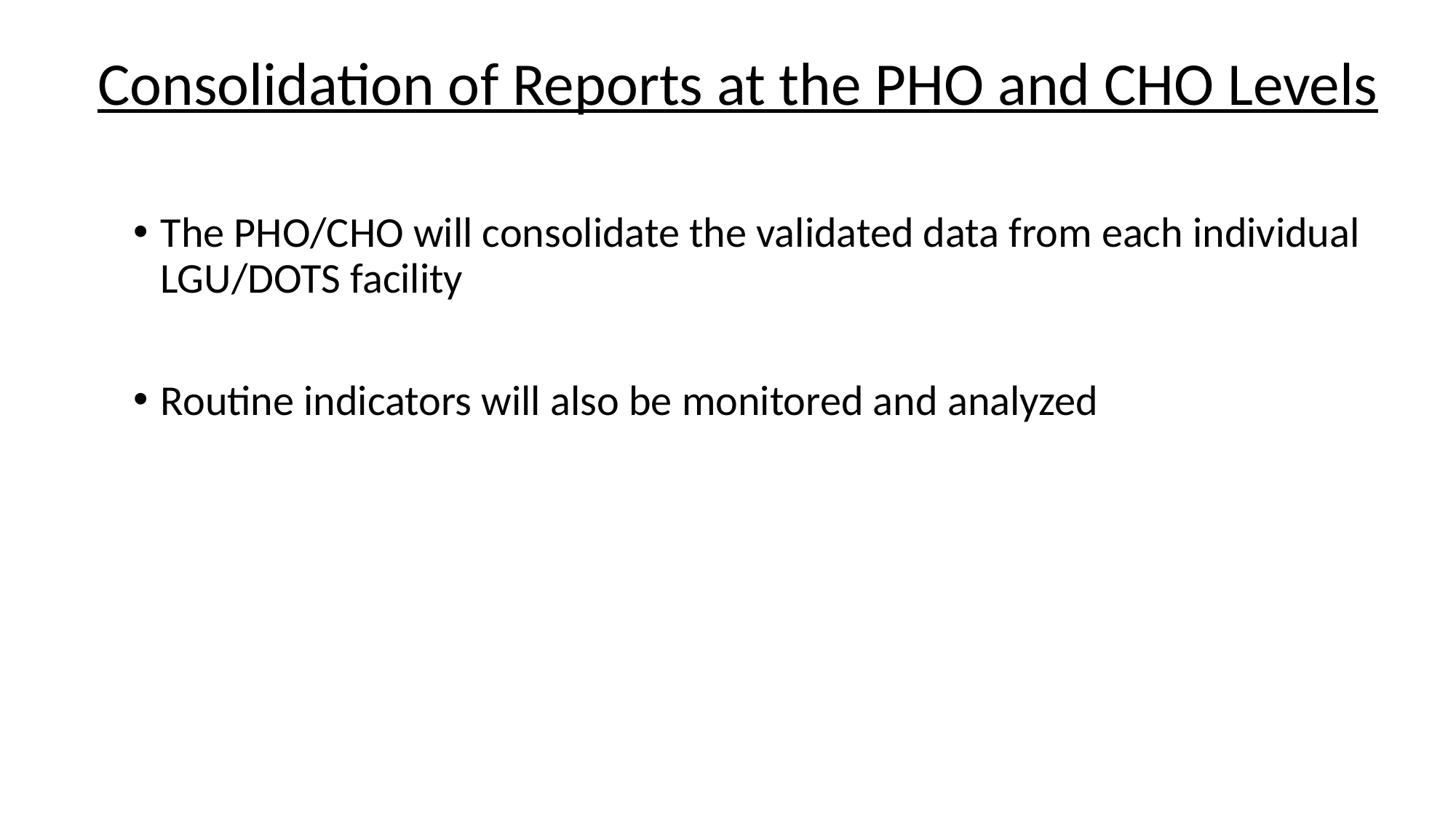

# Consolidation of Reports at the PHO and CHO Levels
The PHO/CHO will consolidate the validated data from each individual LGU/DOTS facility

Routine indicators will also be monitored and analyzed